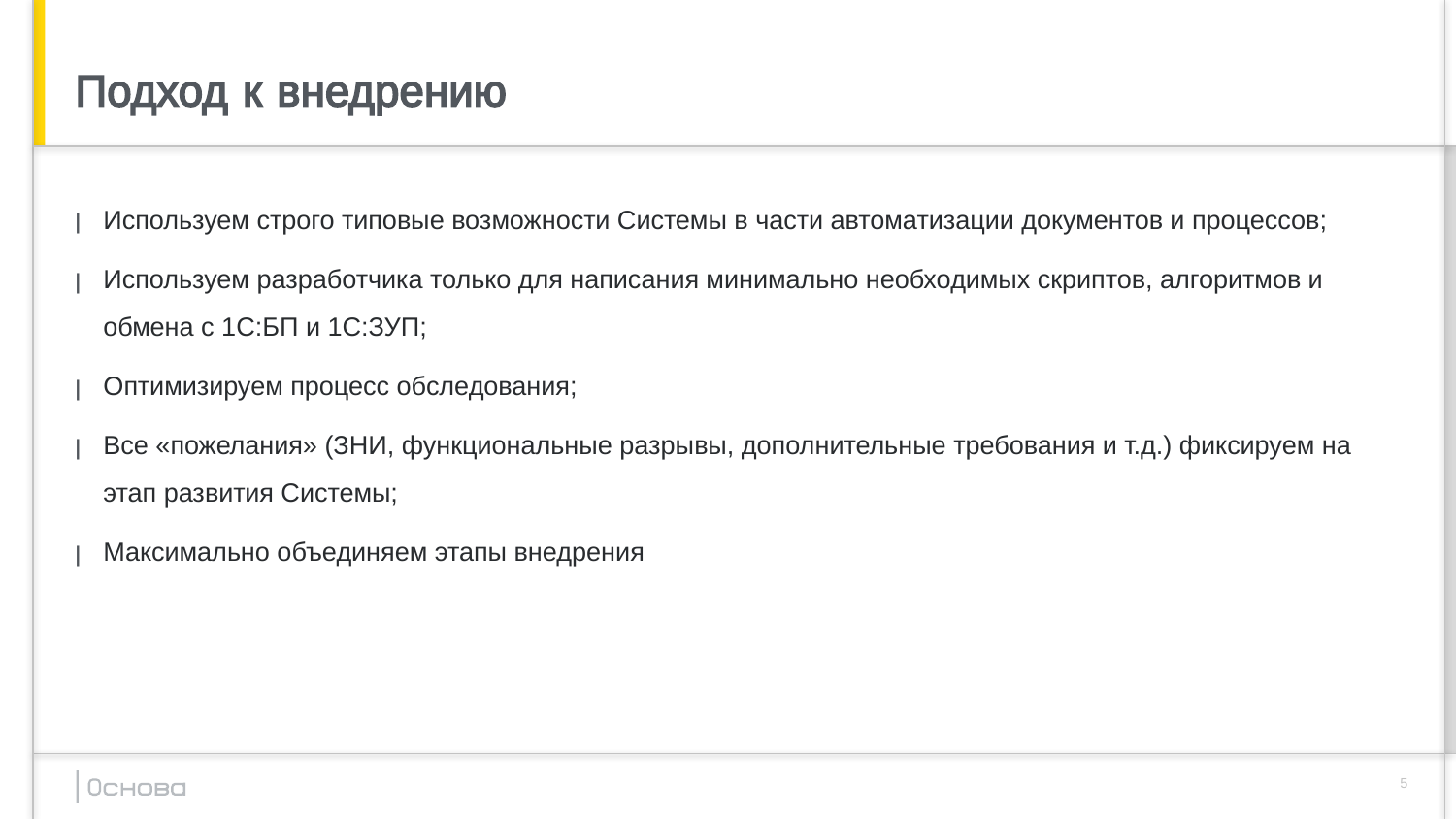

# Подход к внедрению
Используем строго типовые возможности Системы в части автоматизации документов и процессов;
Используем разработчика только для написания минимально необходимых скриптов, алгоритмов и обмена с 1С:БП и 1С:ЗУП;
Оптимизируем процесс обследования;
Все «пожелания» (ЗНИ, функциональные разрывы, дополнительные требования и т.д.) фиксируем на этап развития Системы;
Максимально объединяем этапы внедрения